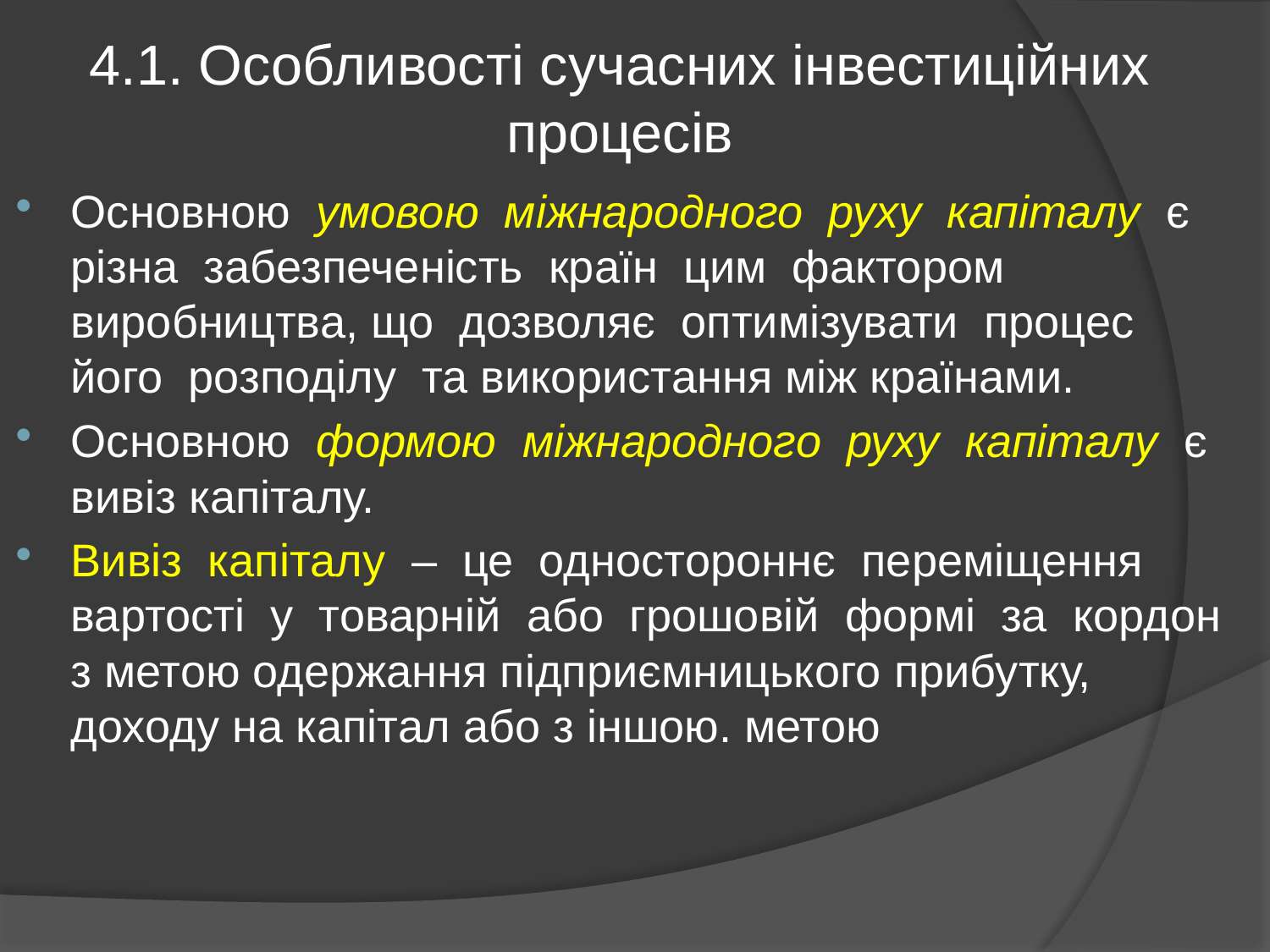

# 4.1. Особливості сучасних інвестиційних процесів
Основною  умовою  міжнародного  руху  капіталу  є різна  забезпеченість  країн  цим  фактором  виробництва, що  дозволяє  оптимізувати  процес  його  розподілу  та використання між країнами.
Основною  формою  міжнародного  руху  капіталу  є вивіз капіталу.
Вивіз  капіталу  –  це  одностороннє  переміщення вартості  у  товарній  або  грошовій  формі  за  кордон  з метою одержання підприємницького прибутку, доходу на капітал або з іншою. метою